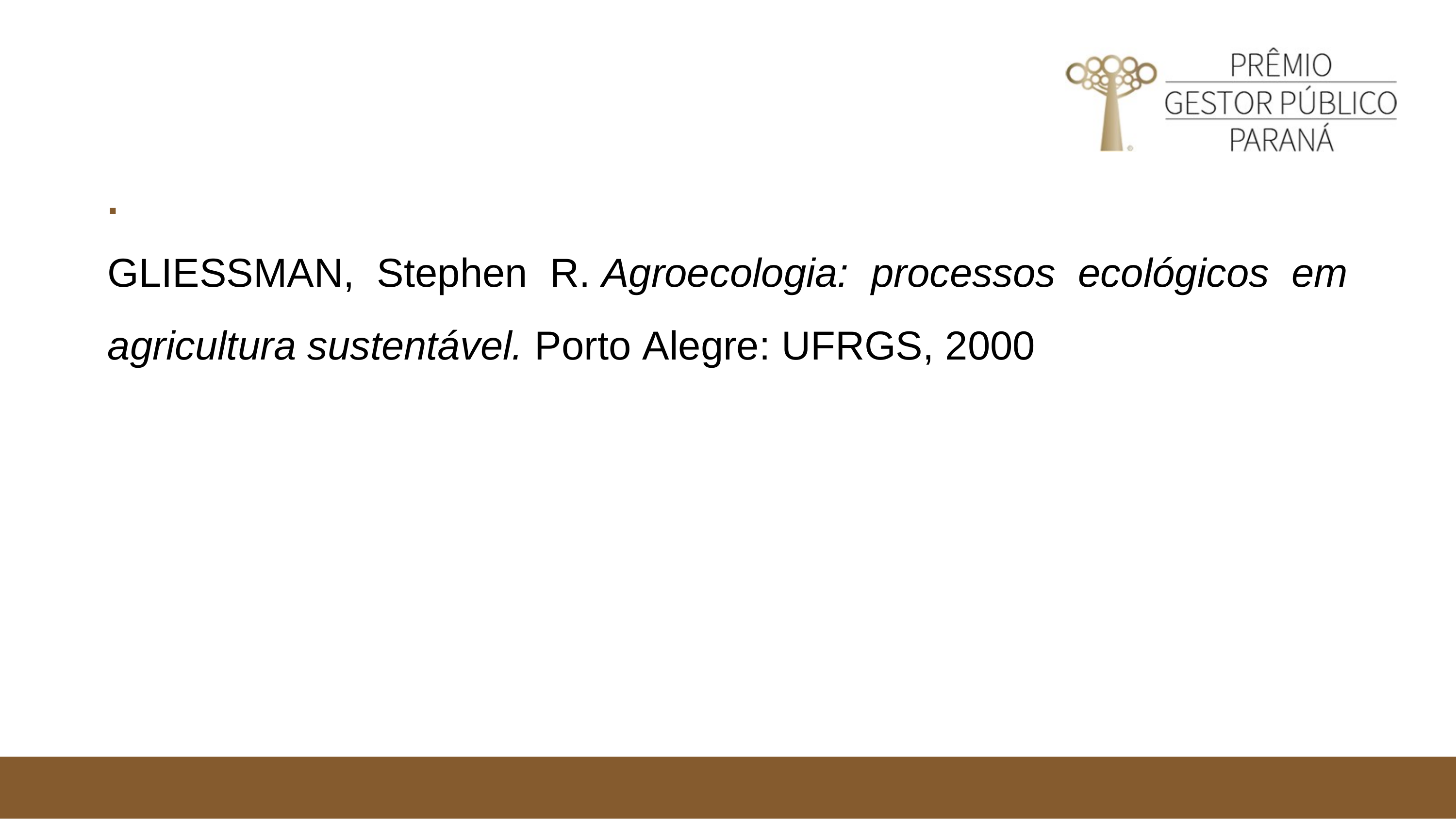

# . GLIESSMAN, Stephen R. Agroecologia: processos ecológicos em agricultura sustentável. Porto Alegre: UFRGS, 2000